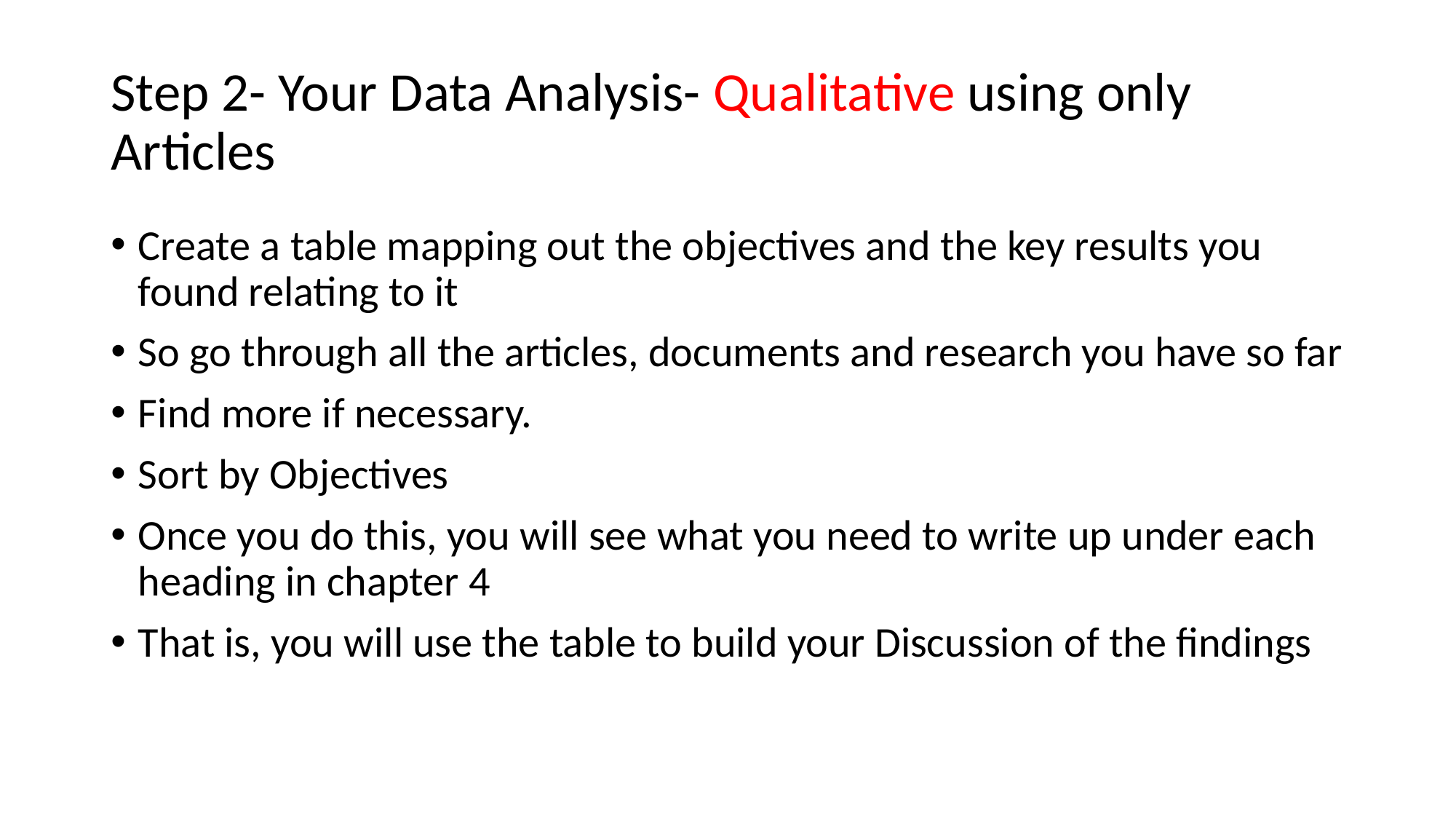

# Step 2- Your Data Analysis- Qualitative using only Articles
Create a table mapping out the objectives and the key results you found relating to it
So go through all the articles, documents and research you have so far
Find more if necessary.
Sort by Objectives
Once you do this, you will see what you need to write up under each heading in chapter 4
That is, you will use the table to build your Discussion of the findings